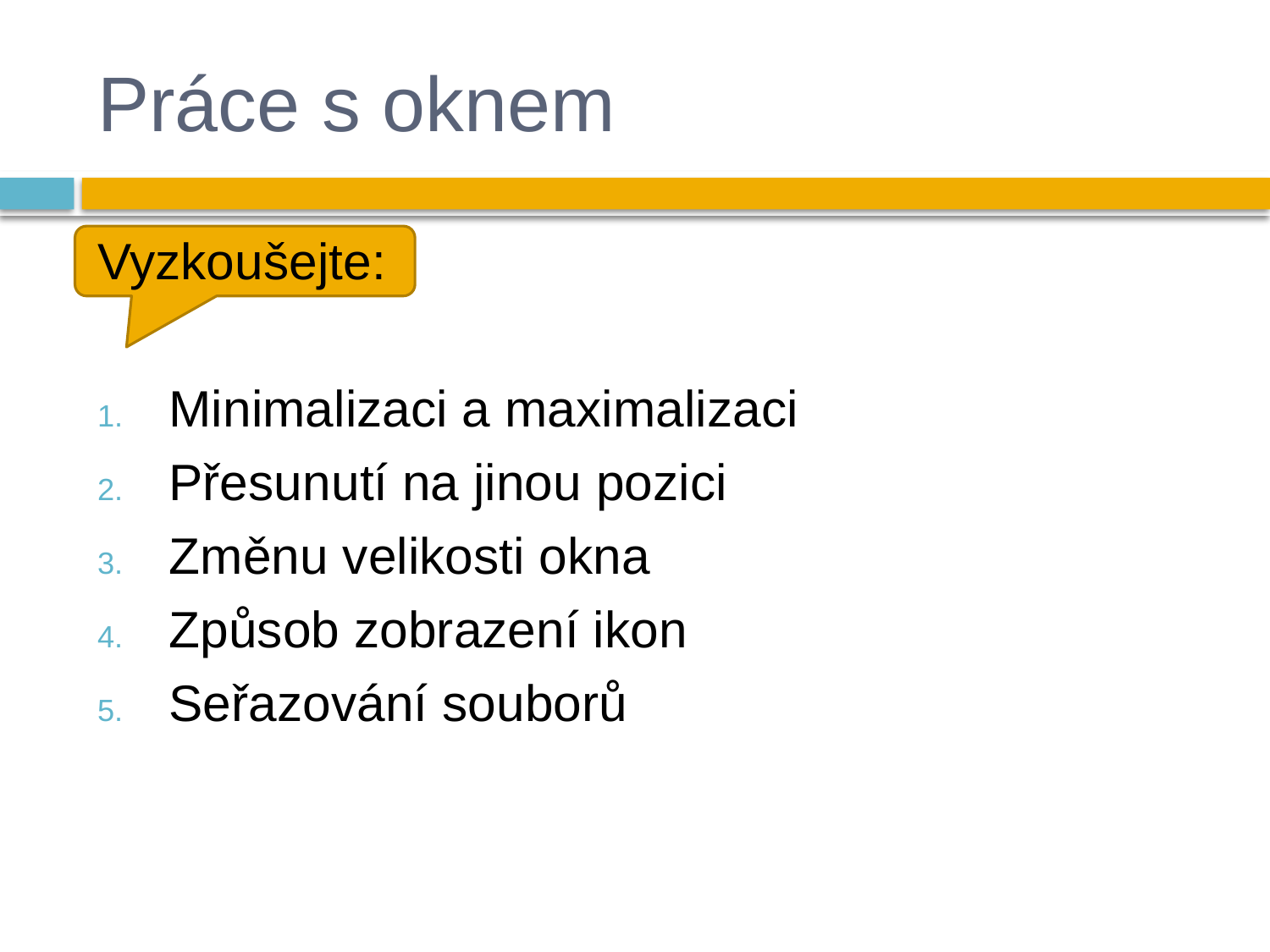

# Práce s oknem
Vyzkoušejte:

Minimalizaci a maximalizaci
Přesunutí na jinou pozici
Změnu velikosti okna
Způsob zobrazení ikon
Seřazování souborů